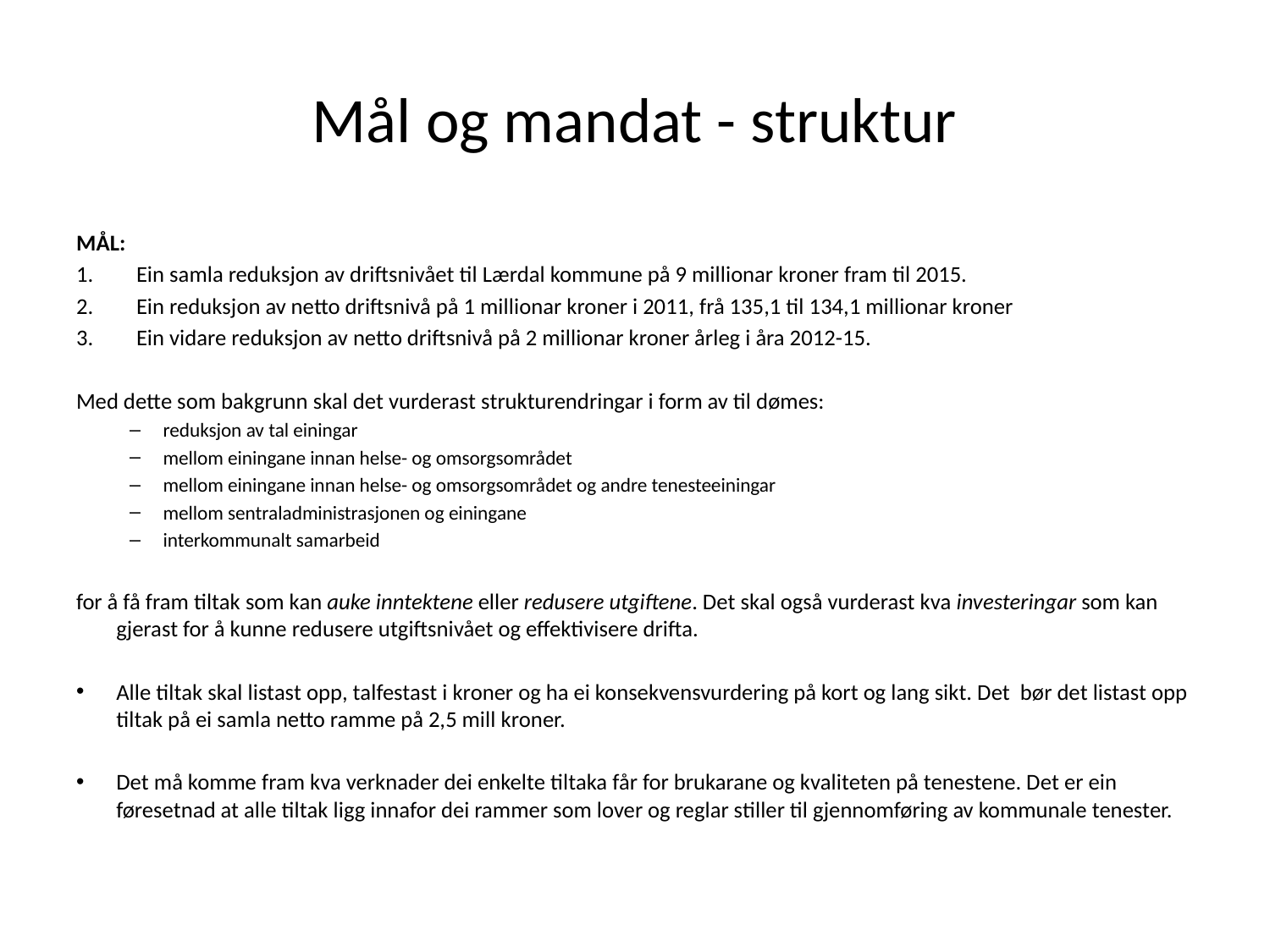

# Mål og mandat - struktur
MÅL:
Ein samla reduksjon av driftsnivået til Lærdal kommune på 9 millionar kroner fram til 2015.
Ein reduksjon av netto driftsnivå på 1 millionar kroner i 2011, frå 135,1 til 134,1 millionar kroner
Ein vidare reduksjon av netto driftsnivå på 2 millionar kroner årleg i åra 2012-15.

Med dette som bakgrunn skal det vurderast strukturendringar i form av til dømes:
reduksjon av tal einingar
mellom einingane innan helse- og omsorgsområdet
mellom einingane innan helse- og omsorgsområdet og andre tenesteeiningar
mellom sentraladministrasjonen og einingane
interkommunalt samarbeid

for å få fram tiltak som kan auke inntektene eller redusere utgiftene. Det skal også vurderast kva investeringar som kan gjerast for å kunne redusere utgiftsnivået og effektivisere drifta.

Alle tiltak skal listast opp, talfestast i kroner og ha ei konsekvensvurdering på kort og lang sikt. Det  bør det listast opp tiltak på ei samla netto ramme på 2,5 mill kroner.

Det må komme fram kva verknader dei enkelte tiltaka får for brukarane og kvaliteten på tenestene. Det er ein føresetnad at alle tiltak ligg innafor dei rammer som lover og reglar stiller til gjennomføring av kommunale tenester.